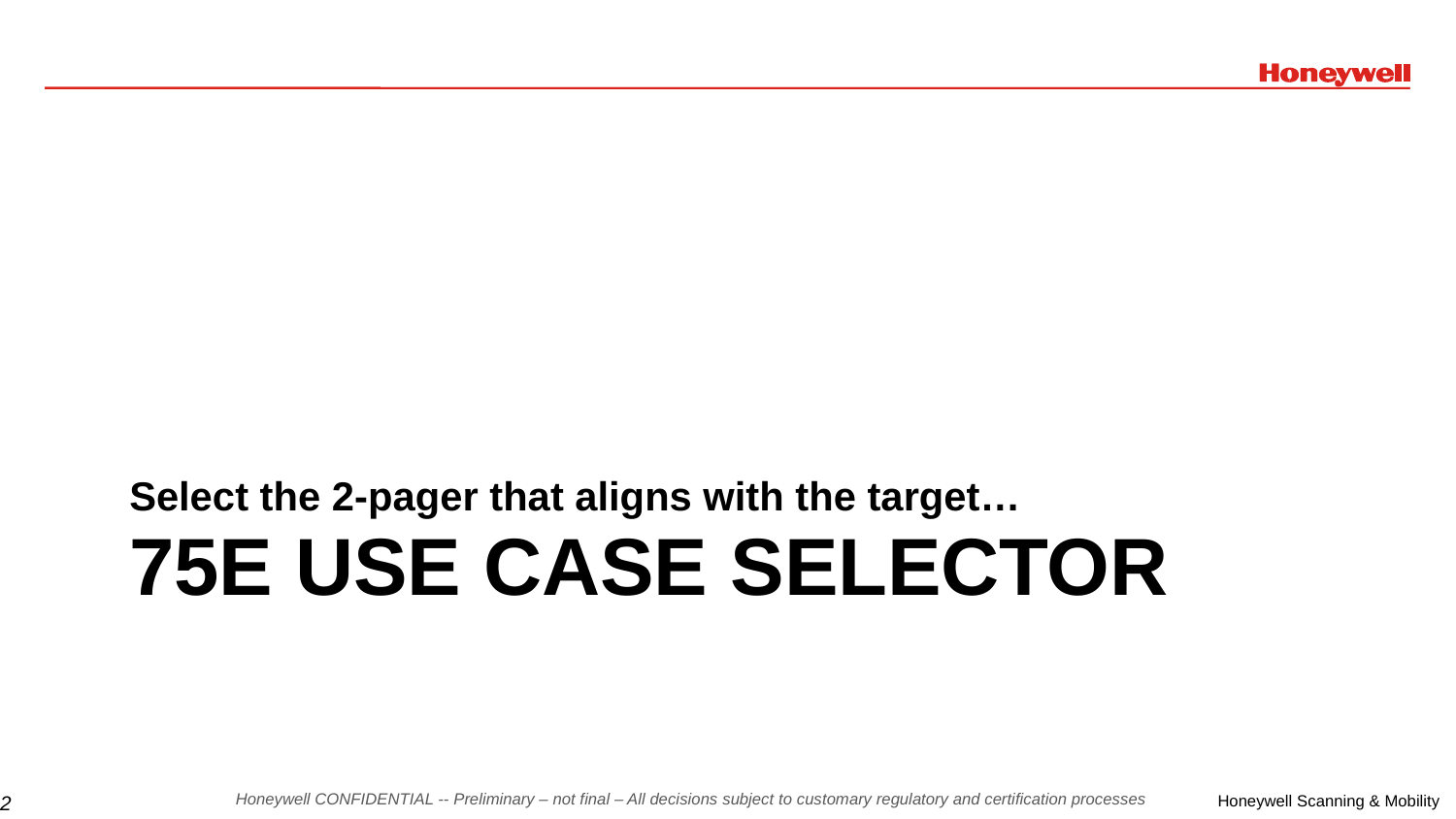

Select the 2-pager that aligns with the target…
# 75e Use Case Selector